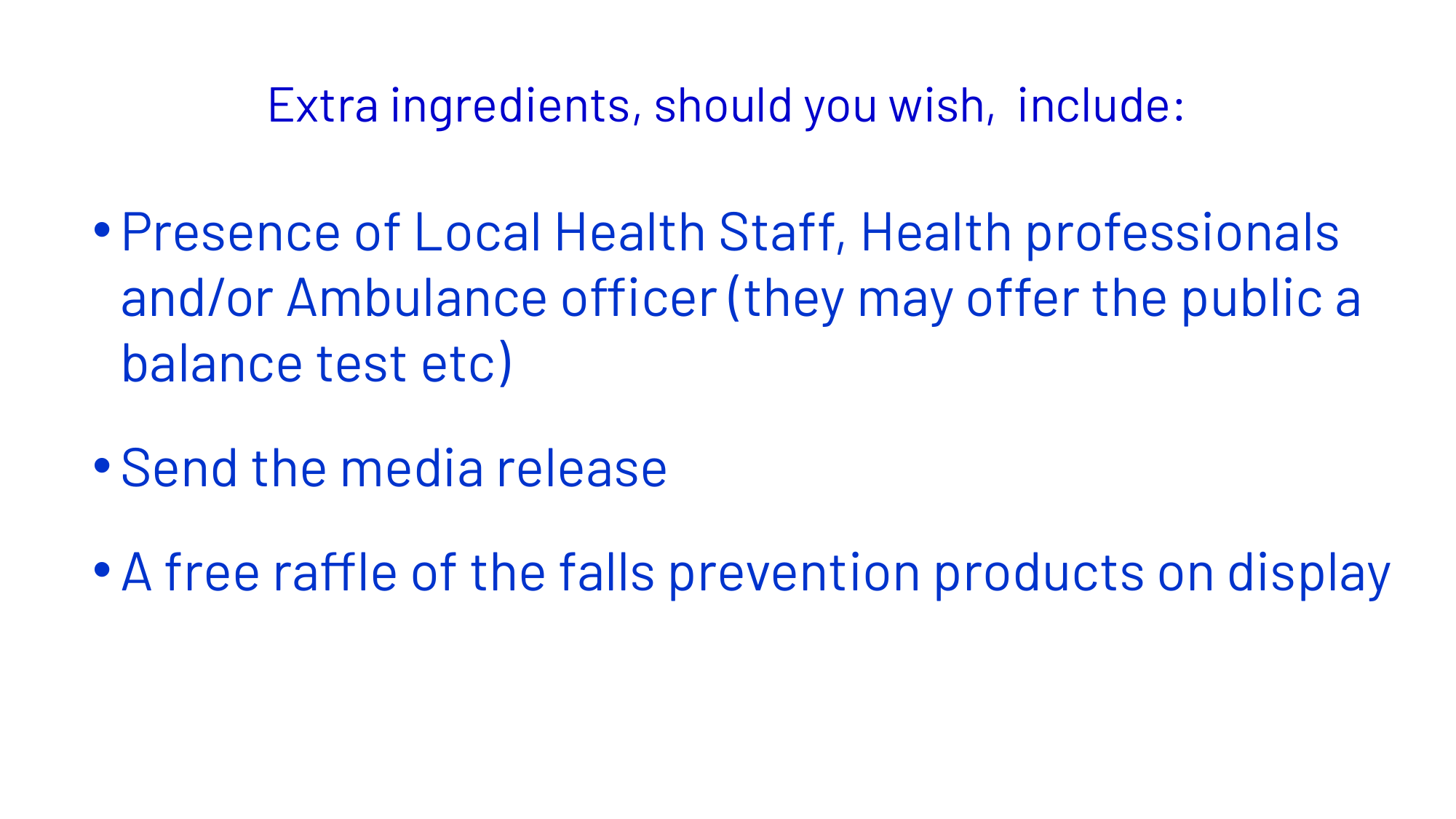

# Extra ingredients, should you wish,  include:
Presence of Local Health Staff, Health professionals and/or Ambulance officer (they may offer the public a balance test etc)
Send the media release
A free raffle of the falls prevention products on display